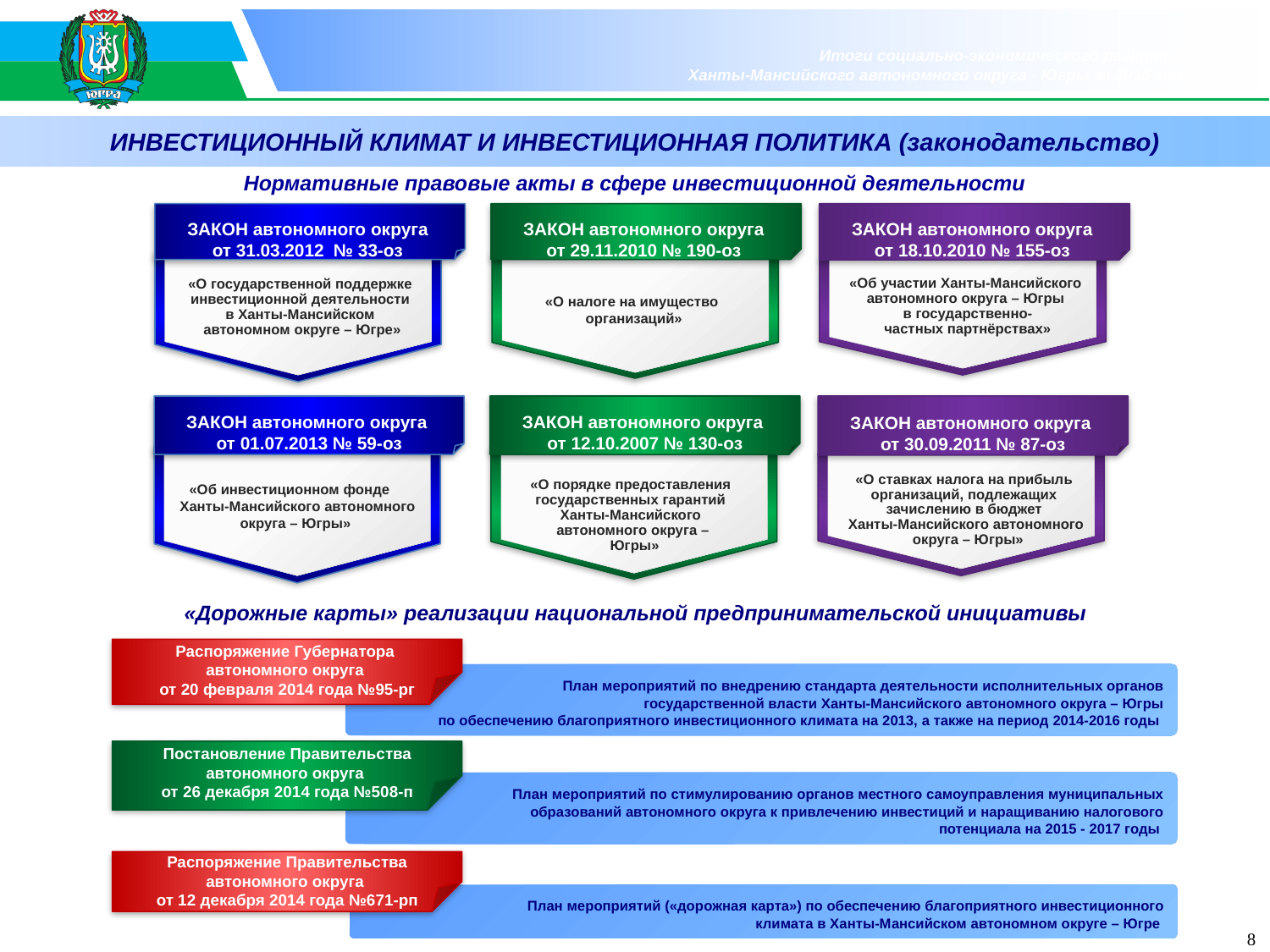

ИНВЕСТИЦИОННЫЙ КЛИМАТ И ИНВЕСТИЦИОННАЯ ПОЛИТИКА (законодательство)
Нормативные правовые акты в сфере инвестиционной деятельности

ЗАКОН автономного округа
от 31.03.2012  № 33-оз
«О государственной поддержке
инвестиционной деятельности
в Ханты-Мансийском
автономном округе – Югре»

ЗАКОН автономного округа
от 29.11.2010 № 190-оз
«О налоге на имущество
организаций»

ЗАКОН автономного округа
от 18.10.2010 № 155-оз
«Об участии Ханты-Мансийского
автономного округа – Югры
в государственно-
частных партнёрствах»

ЗАКОН автономного округа
от 01.07.2013 № 59-оз
«Об инвестиционном фонде
  Ханты-Мансийского автономного
округа – Югры»

ЗАКОН автономного округа
от 12.10.2007 № 130-оз
«О порядке предоставления
государственных гарантий
Ханты-Мансийского
автономного округа –
 Югры»

ЗАКОН автономного округа
от 30.09.2011 № 87-оз
«О ставках налога на прибыль
организаций, подлежащих
зачислению в бюджет
Ханты-Мансийского автономного
 округа – Югры»
«Дорожные карты» реализации национальной предпринимательской инициативы

Распоряжение Губернатора
автономного округа
от 20 февраля 2014 года №95-рг
	План мероприятий по внедрению стандарта деятельности исполнительных органов
 государственной власти Ханты-Мансийского автономного округа – Югры
по обеспечению благоприятного инвестиционного климата на 2013, а также на период 2014-2016 годы

Постановление Правительства автономного округа
от 26 декабря 2014 года №508-п
	План мероприятий по стимулированию органов местного самоуправления муниципальных
 образований автономного округа к привлечению инвестиций и наращиванию налогового
 потенциала на 2015 - 2017 годы

Распоряжение Правительства автономного округа
от 12 декабря 2014 года №671-рп
	План мероприятий («дорожная карта») по обеспечению благоприятного инвестиционного
 климата в Ханты-Мансийском автономном округе – Югре